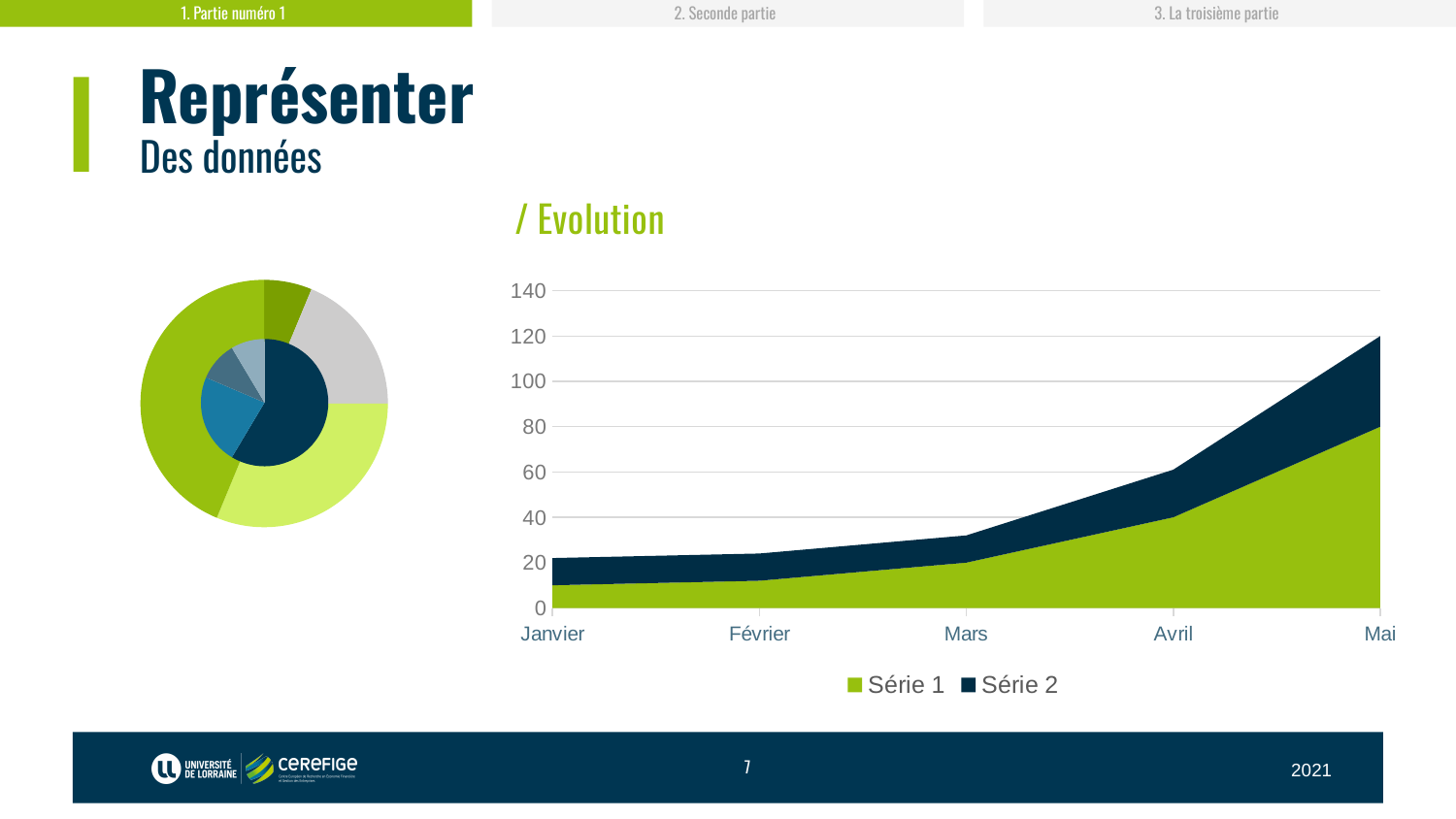

1. Partie numéro 1
2. Seconde partie
3. La troisième partie
# Représenter
Des données

### Chart

| Category | Ventes |
|---|---|
| 1er trim. | 1.0 |
| 2e trim. | 3.0 |
| 3e trim. | 5.0 |
| 4e trim. | 7.0 |

### Chart: / Evolution

| Category | Série 1 | Série 2 |
|---|---|---|
| Janvier | 10.0 | 12.0 |
| Février | 12.0 | 12.0 |
| Mars | 20.0 | 12.0 |
| Avril | 40.0 | 21.0 |
| Mai | 80.0 | 40.0 |

### Chart

| Category | Ventes |
|---|---|
| 1er trim. | 8.2 |
| 2e trim. | 3.2 |
| 3e trim. | 1.4 |
| 4e trim. | 1.2 |